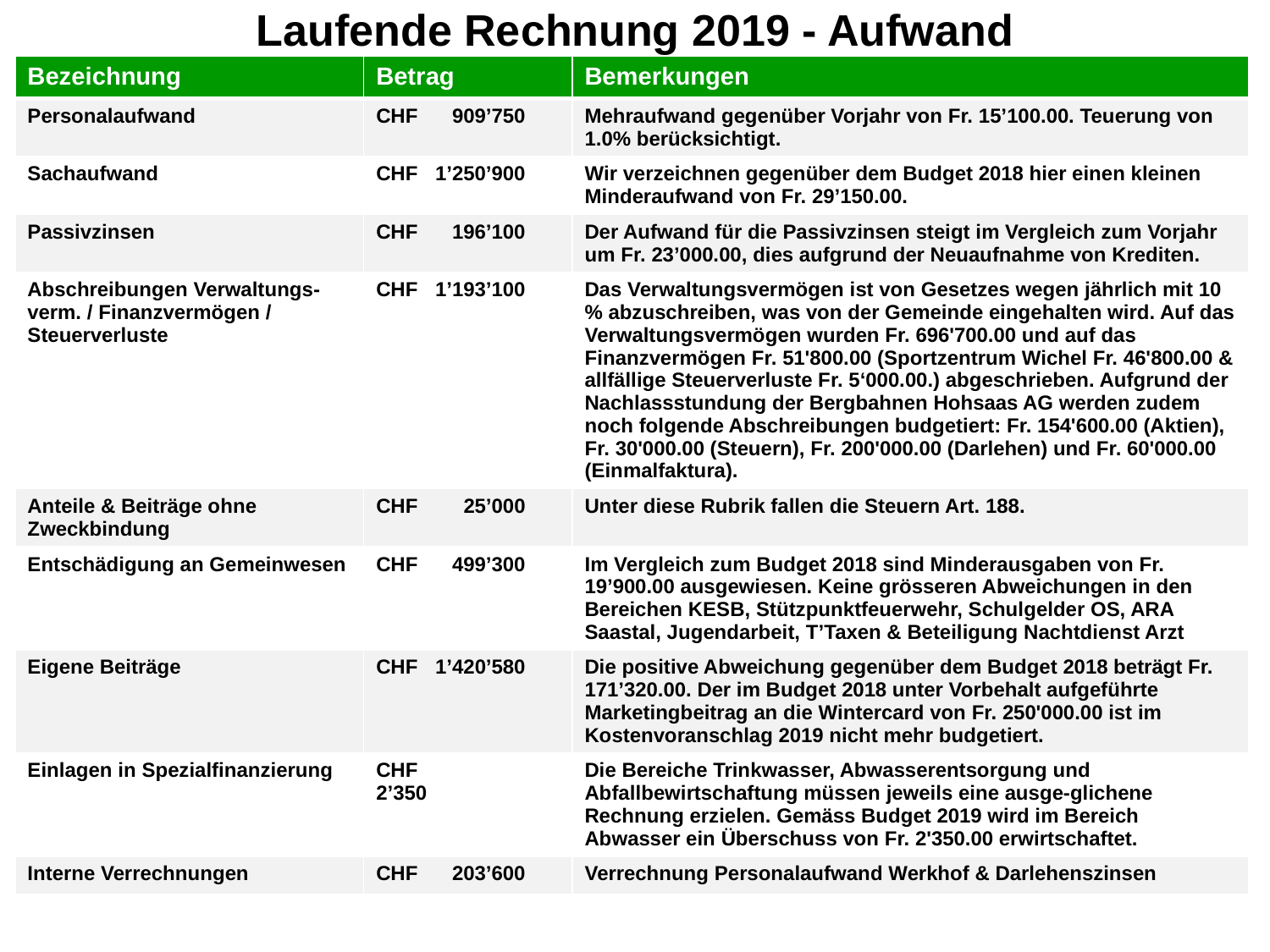

Laufende Rechnung 2019 - Aufwand
| Bezeichnung | Betrag | Bemerkungen |
| --- | --- | --- |
| Personalaufwand | CHF 909’750 | Mehraufwand gegenüber Vorjahr von Fr. 15’100.00. Teuerung von 1.0% berücksichtigt. |
| Sachaufwand | CHF 1’250’900 | Wir verzeichnen gegenüber dem Budget 2018 hier einen kleinen Minderaufwand von Fr. 29’150.00. |
| Passivzinsen | CHF 196’100 | Der Aufwand für die Passivzinsen steigt im Vergleich zum Vorjahr um Fr. 23’000.00, dies aufgrund der Neuaufnahme von Krediten. |
| Abschreibungen Verwaltungs-verm. / Finanzvermögen / Steuerverluste | CHF 1’193’100 | Das Verwaltungsvermögen ist von Gesetzes wegen jährlich mit 10 % abzuschreiben, was von der Gemeinde eingehalten wird. Auf das Verwaltungsvermögen wurden Fr. 696'700.00 und auf das Finanzvermögen Fr. 51'800.00 (Sportzentrum Wichel Fr. 46'800.00 & allfällige Steuerverluste Fr. 5‘000.00.) abgeschrieben. Aufgrund der Nachlassstundung der Bergbahnen Hohsaas AG werden zudem noch folgende Abschreibungen budgetiert: Fr. 154'600.00 (Aktien), Fr. 30'000.00 (Steuern), Fr. 200'000.00 (Darlehen) und Fr. 60'000.00 (Einmalfaktura). |
| Anteile & Beiträge ohne Zweckbindung | CHF 25’000 | Unter diese Rubrik fallen die Steuern Art. 188. |
| Entschädigung an Gemeinwesen | CHF 499’300 | Im Vergleich zum Budget 2018 sind Minderausgaben von Fr. 19’900.00 ausgewiesen. Keine grösseren Abweichungen in den Bereichen KESB, Stützpunktfeuerwehr, Schulgelder OS, ARA Saastal, Jugendarbeit, T’Taxen & Beteiligung Nachtdienst Arzt |
| Eigene Beiträge | CHF 1’420’580 | Die positive Abweichung gegenüber dem Budget 2018 beträgt Fr. 171’320.00. Der im Budget 2018 unter Vorbehalt aufgeführte Marketingbeitrag an die Wintercard von Fr. 250'000.00 ist im Kostenvoranschlag 2019 nicht mehr budgetiert. |
| Einlagen in Spezialfinanzierung | CHF 2’350 | Die Bereiche Trinkwasser, Abwasserentsorgung und Abfallbewirtschaftung müssen jeweils eine ausge-glichene Rechnung erzielen. Gemäss Budget 2019 wird im Bereich Abwasser ein Überschuss von Fr. 2'350.00 erwirtschaftet. |
| Interne Verrechnungen | CHF 203’600 | Verrechnung Personalaufwand Werkhof & Darlehenszinsen |